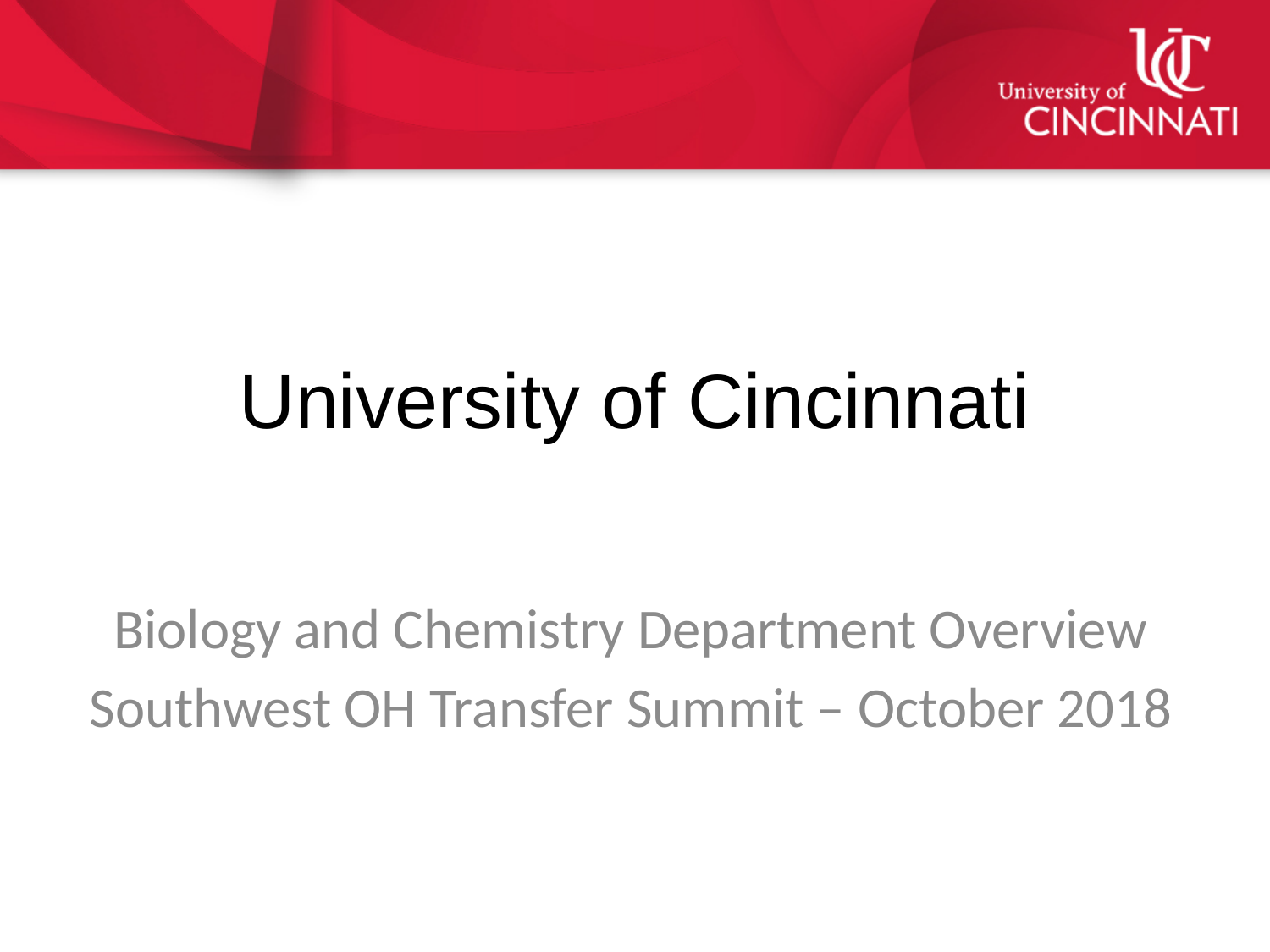

# University of Cincinnati
Biology and Chemistry Department Overview
Southwest OH Transfer Summit – October 2018